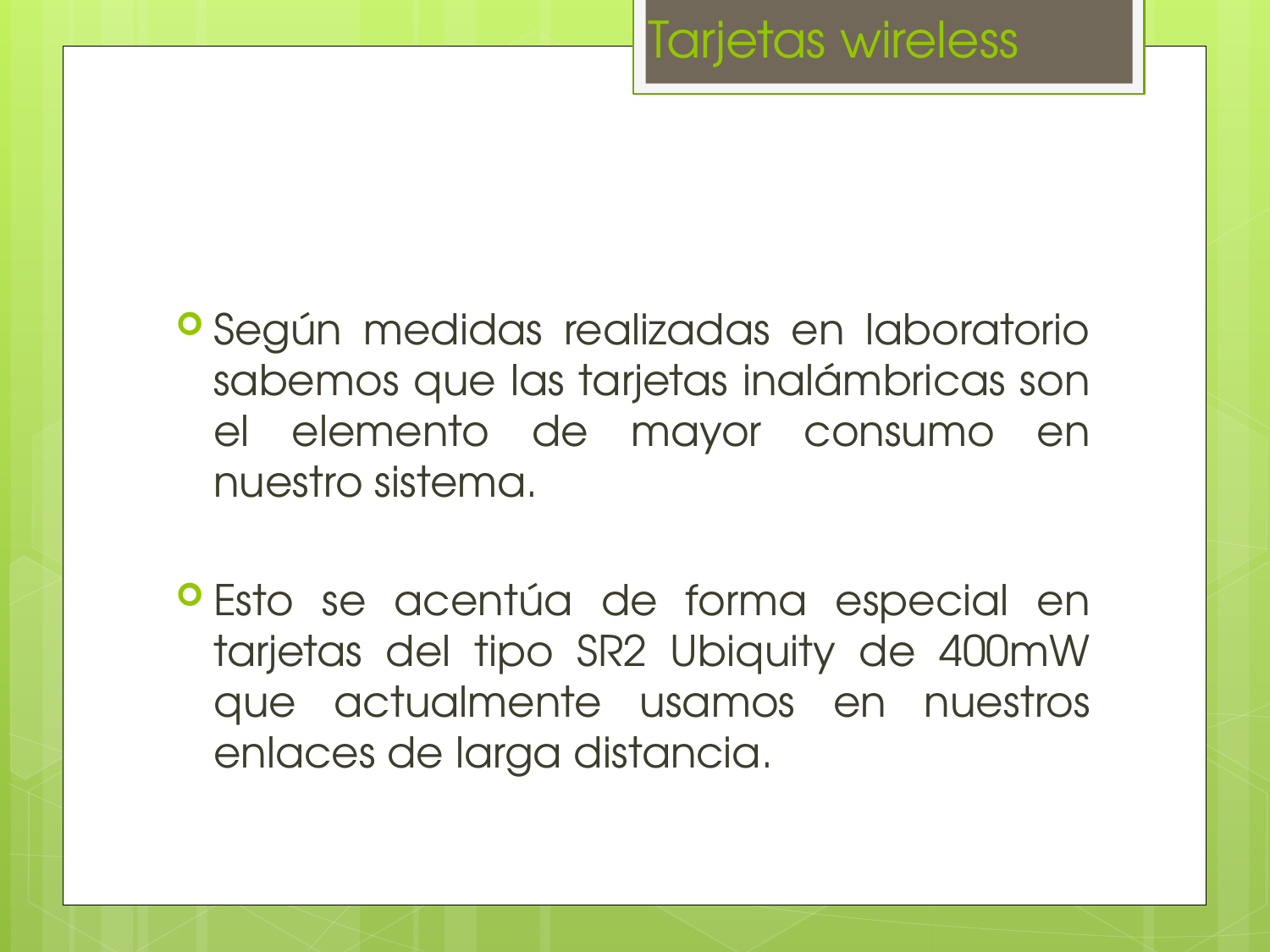

# Tarjetas wireless
Según medidas realizadas en laboratorio sabemos que las tarjetas inalámbricas son el elemento de mayor consumo en nuestro sistema.

Esto se acentúa de forma especial en tarjetas del tipo SR2 Ubiquity de 400mW que actualmente usamos en nuestros enlaces de larga distancia.